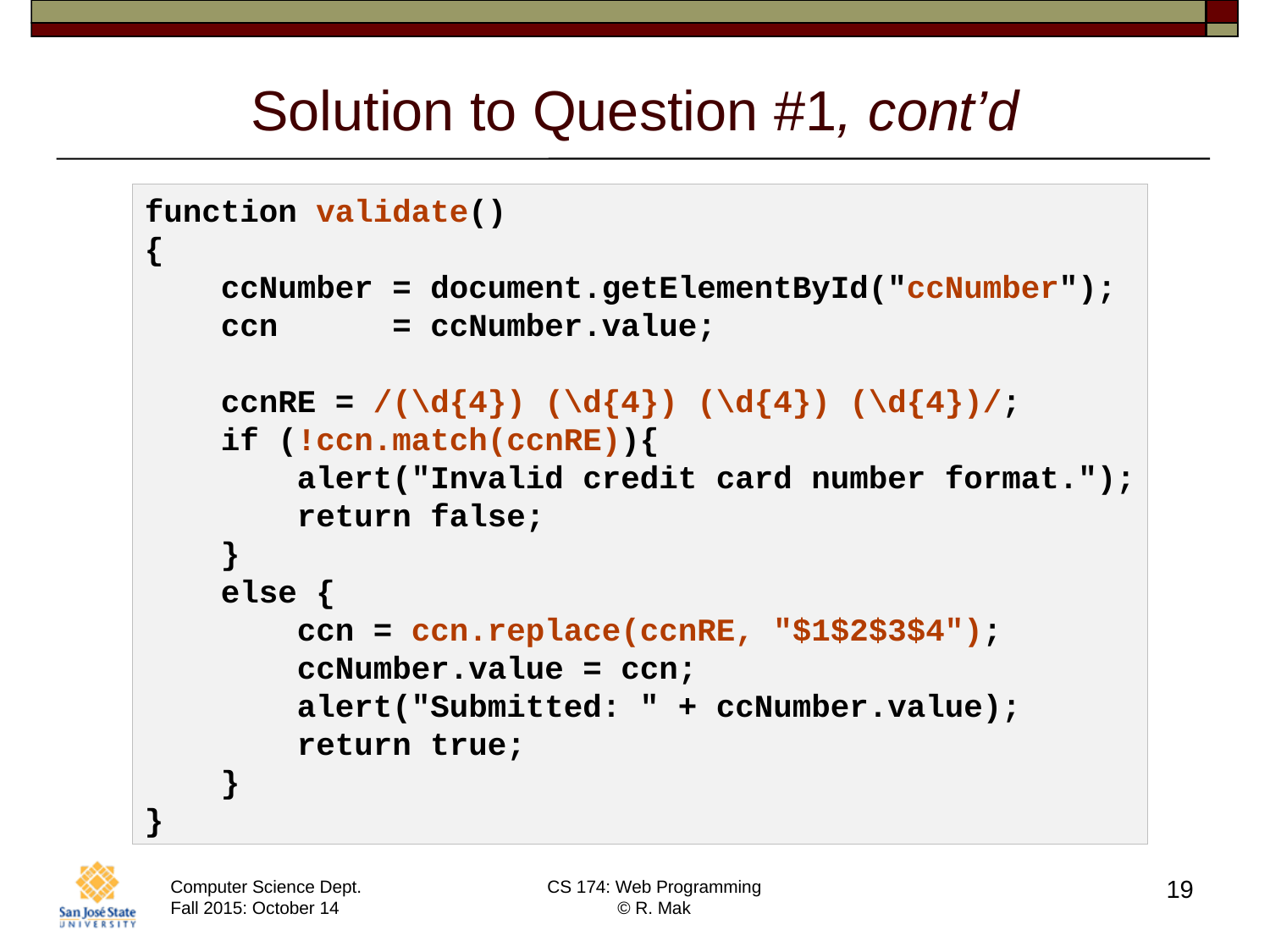

# Solution to Question #1, cont’d
function validate()
{
    ccNumber = document.getElementById("ccNumber");
    ccn      = ccNumber.value;

    ccnRE = /(\d{4}) (\d{4}) (\d{4}) (\d{4})/;
    if (!ccn.match(ccnRE)){
        alert("Invalid credit card number format.");
        return false;
    }
    else {
        ccn = ccn.replace(ccnRE, "$1$2$3$4");
        ccNumber.value = ccn;
        alert("Submitted: " + ccNumber.value);
        return true;
    }
}
19